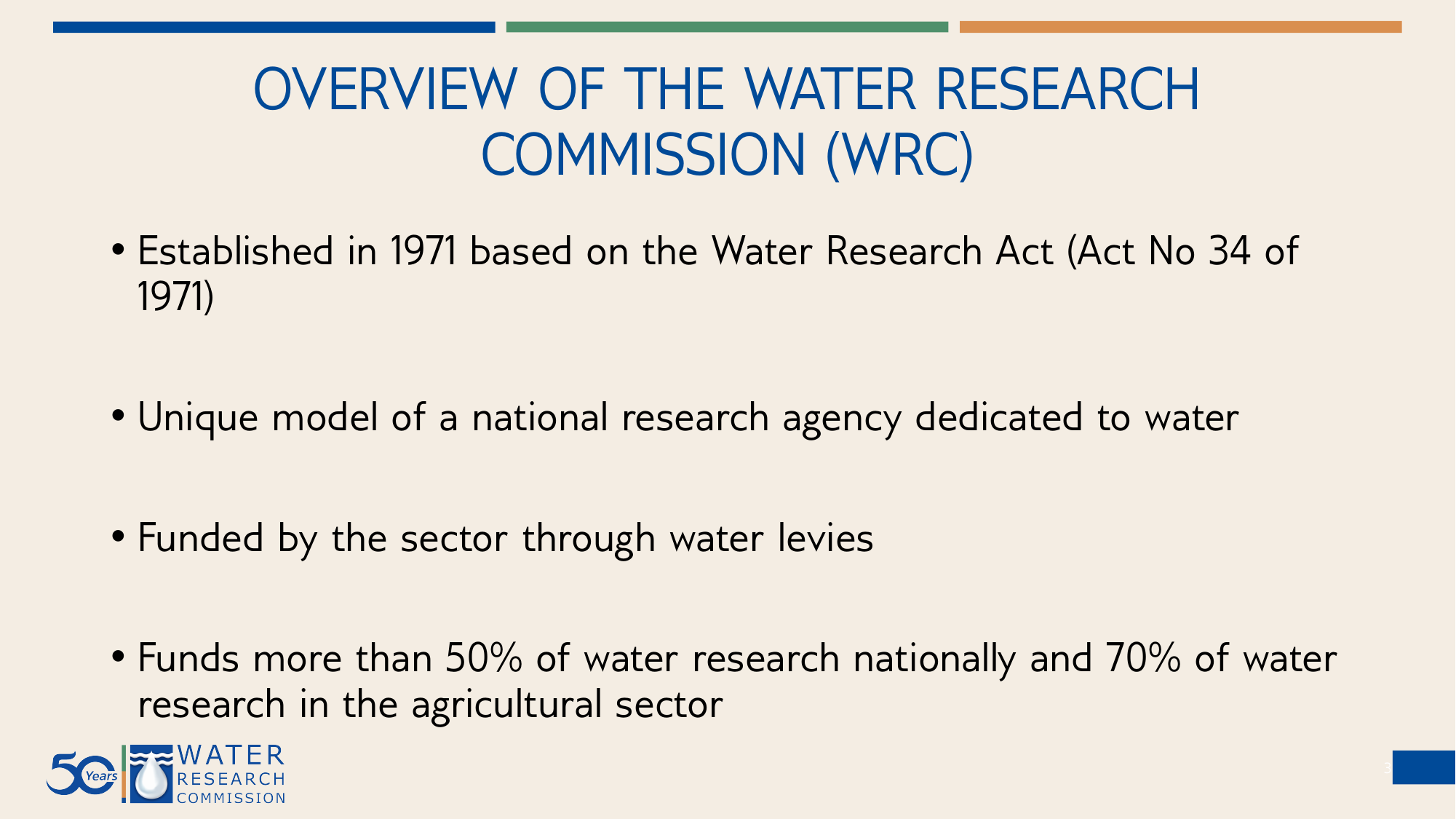

# OVERVIEW OF THE WATER RESEARCH COMMISSION (WRC)
Established in 1971 based on the Water Research Act (Act No 34 of 1971)

Unique model of a national research agency dedicated to water

Funded by the sector through water levies

Funds more than 50% of water research nationally and 70% of water research in the agricultural sector